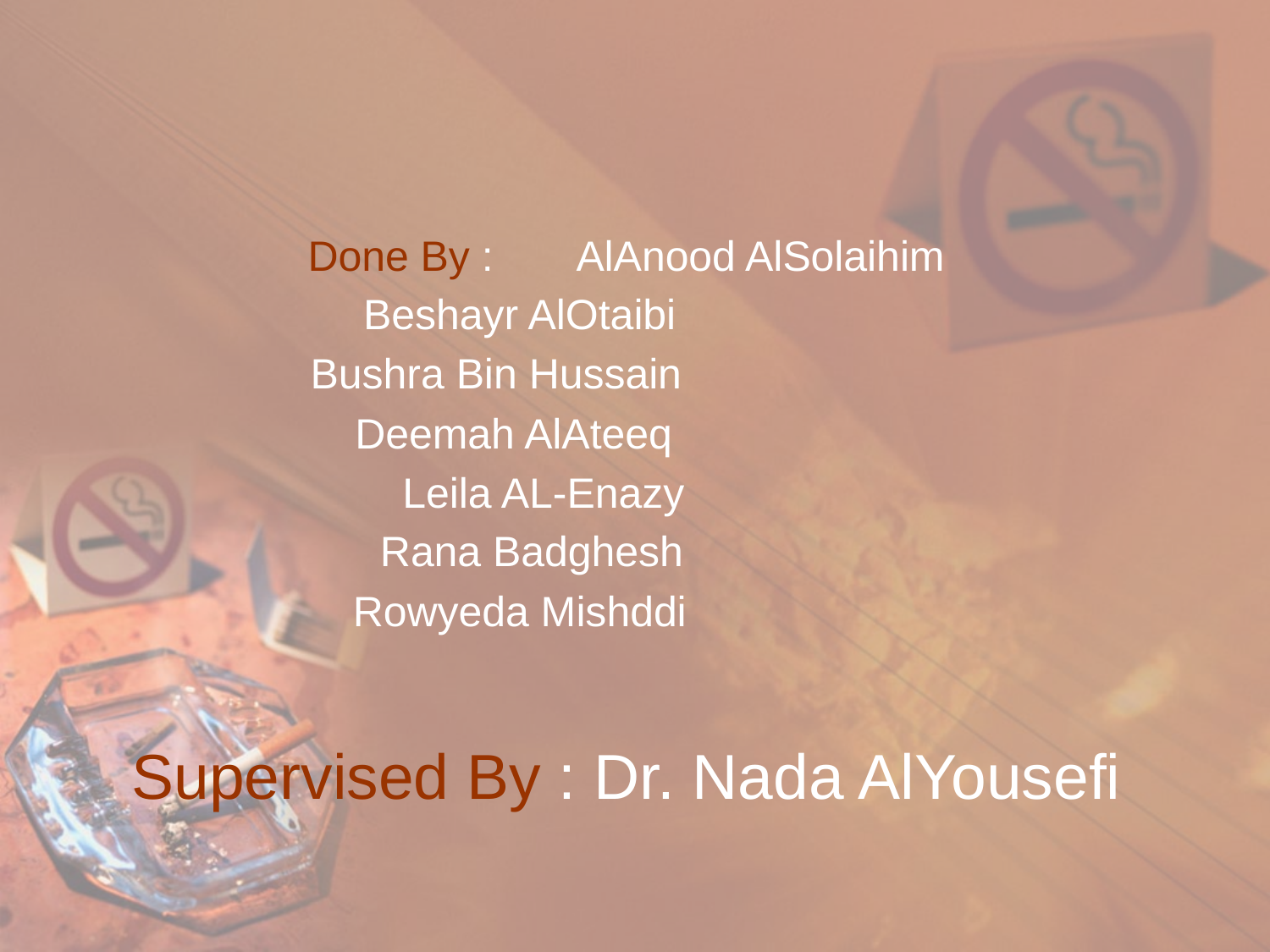

#
Done By :       AlAnood AlSolaihim
                  Beshayr AlOtaibi
                      Bushra Bin Hussain
                   Deemah AlAteeq
              Leila AL-Enazy
                Rana Badghesh
                  Rowyeda Mishddi

Supervised By : Dr. Nada AlYousefi